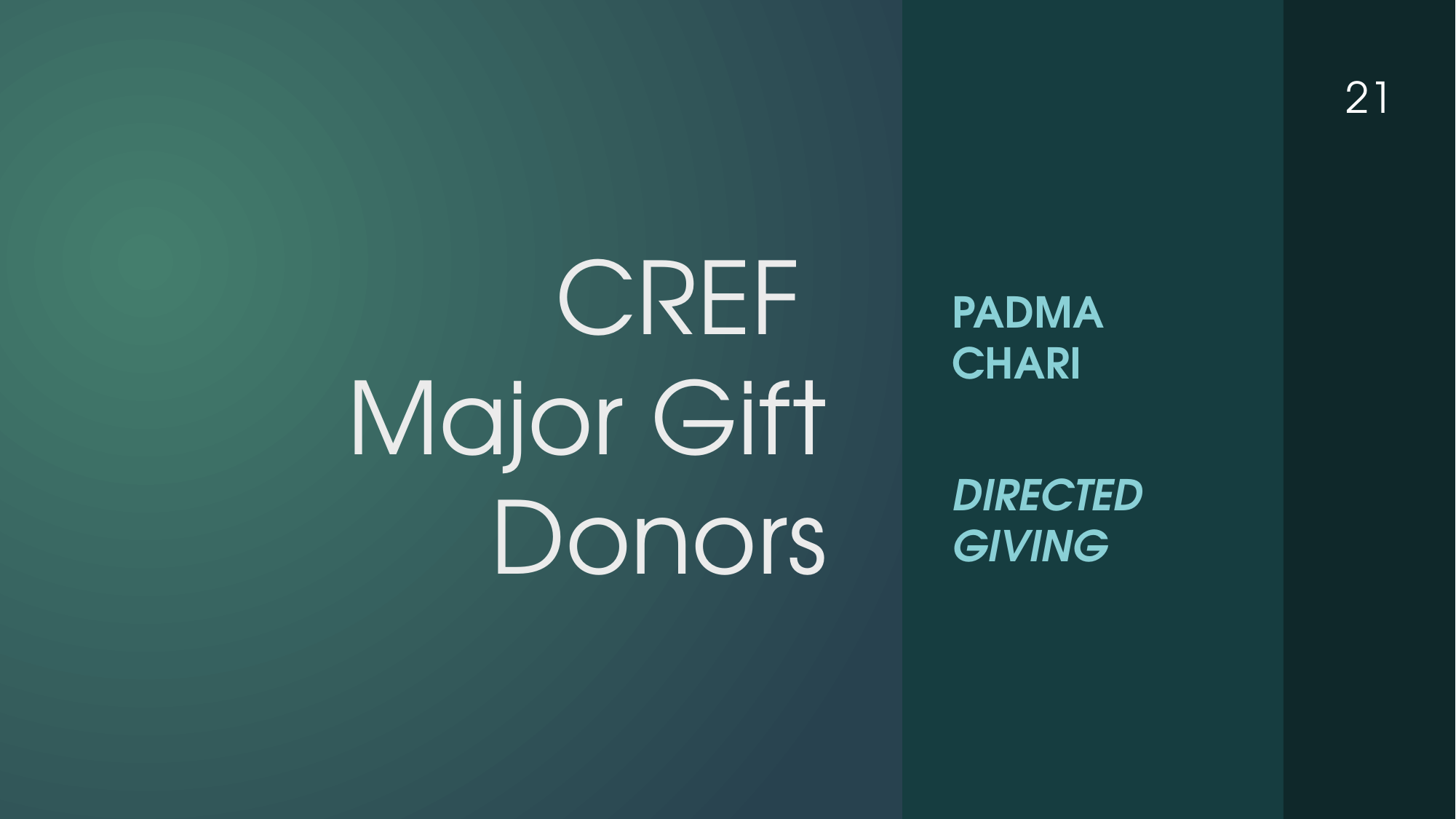

21
# CREF Major Gift Donors
Padma Chari

Directed Giving